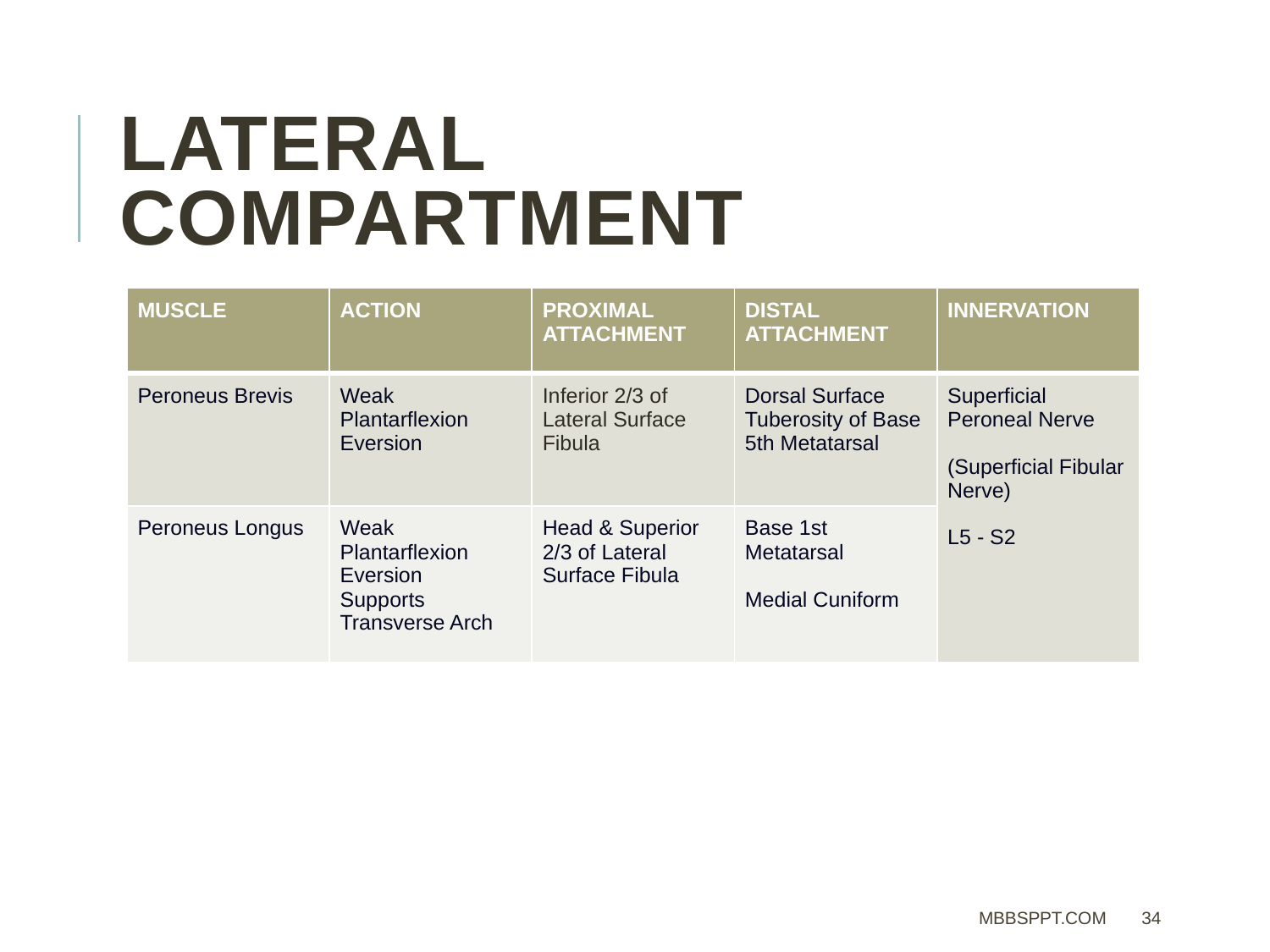

LATERAL COMPARTMENT
| MUSCLE | ACTION | PROXIMAL ATTACHMENT | DISTAL ATTACHMENT | INNERVATION |
| --- | --- | --- | --- | --- |
| Peroneus Brevis | Weak Plantarflexion Eversion | Inferior 2/3 of Lateral Surface Fibula | Dorsal Surface Tuberosity of Base 5th Metatarsal | Superficial Peroneal Nerve (Superficial Fibular Nerve) L5 - S2 |
| Peroneus Longus | Weak Plantarflexion Eversion Supports Transverse Arch | Head & Superior 2/3 of Lateral Surface Fibula | Base 1st Metatarsal Medial Cuniform |  |
MBBSPPT.COM
34